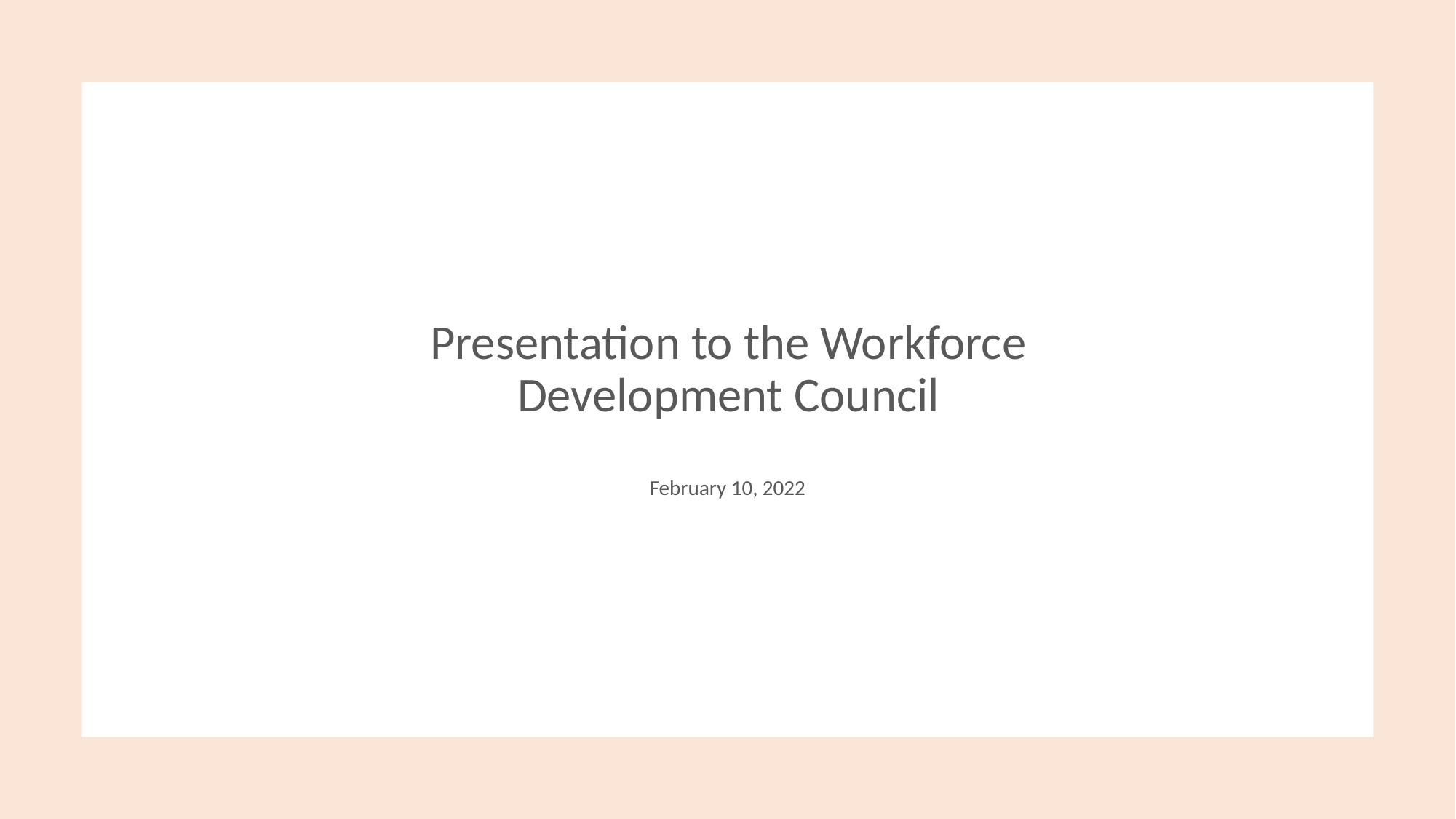

# Presentation to the Workforce Development Council
February 10, 2022